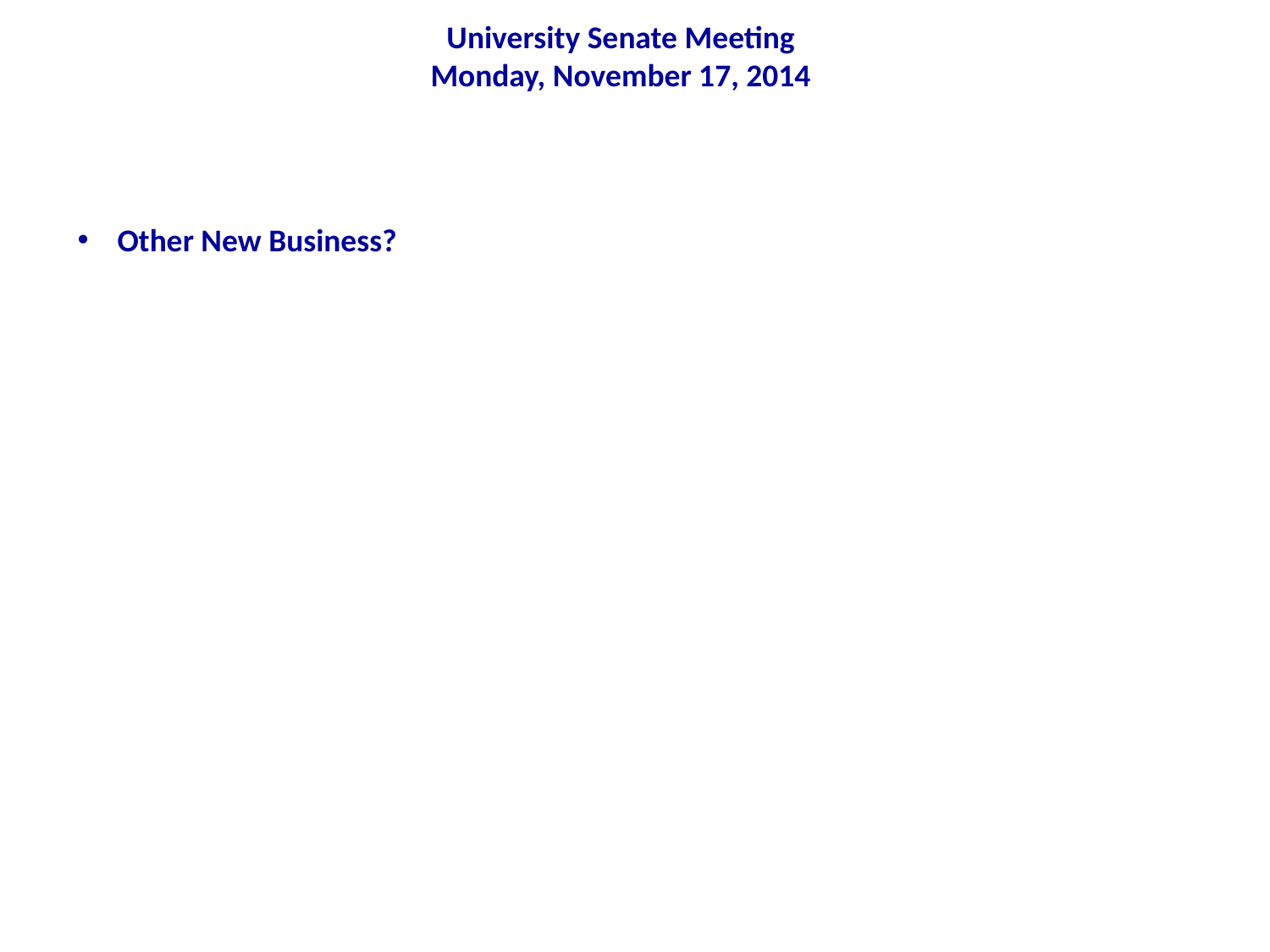

University Senate Meeting
Monday, November 17, 2014

Other New Business?